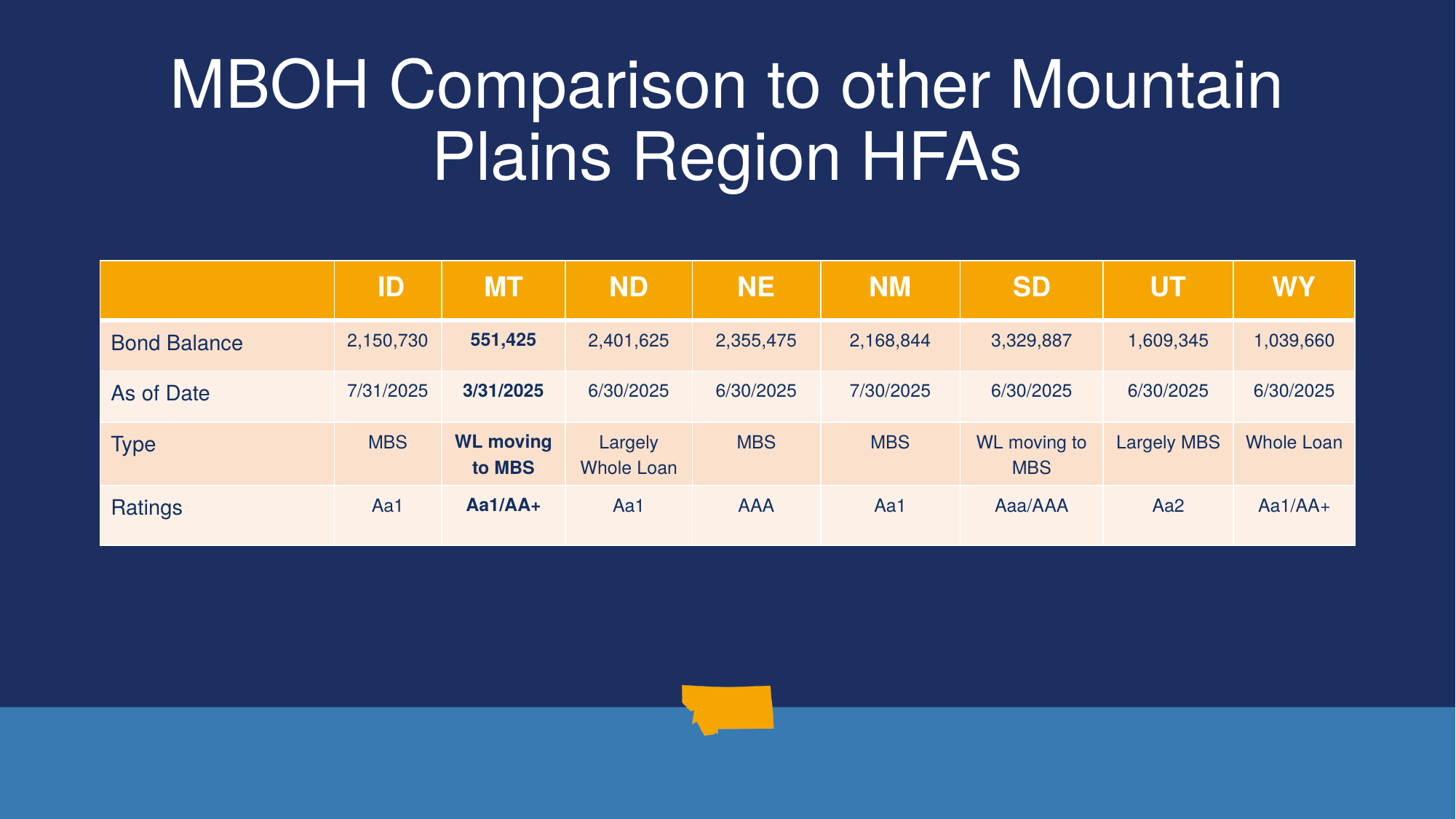

# MBOH Comparison to other Mountain Plains Region HFAs
|  | ID | MT | ND | NE | NM | SD | UT | WY |
| --- | --- | --- | --- | --- | --- | --- | --- | --- |
| Bond Balance | 2,150,730 | 551,425 | 2,401,625 | 2,355,475 | 2,168,844 | 3,329,887 | 1,609,345 | 1,039,660 |
| As of Date | 7/31/2025 | 3/31/2025 | 6/30/2025 | 6/30/2025 | 7/30/2025 | 6/30/2025 | 6/30/2025 | 6/30/2025 |
| Type | MBS | WL moving to MBS | Largely Whole Loan | MBS | MBS | WL moving to MBS | Largely MBS | Whole Loan |
| Ratings | Aa1 | Aa1/AA+ | Aa1 | AAA | Aa1 | Aaa/AAA | Aa2 | Aa1/AA+ |